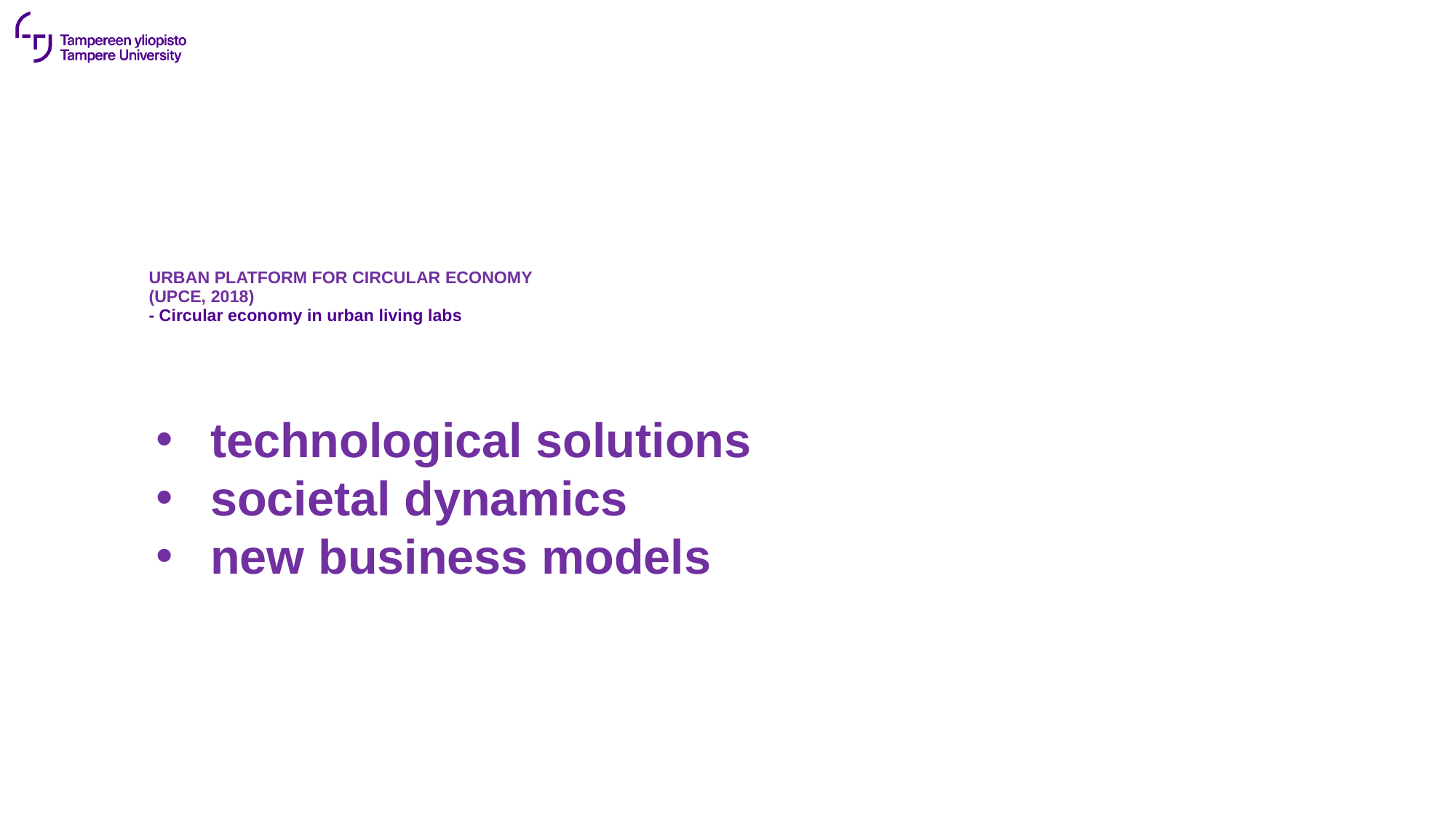

# URBAN PLATFORM FOR CIRCULAR ECONOMY (UPCE, 2018) - Circular economy in urban living labs

technological solutions
societal dynamics
new business models
Human
Potential
Unlimited.